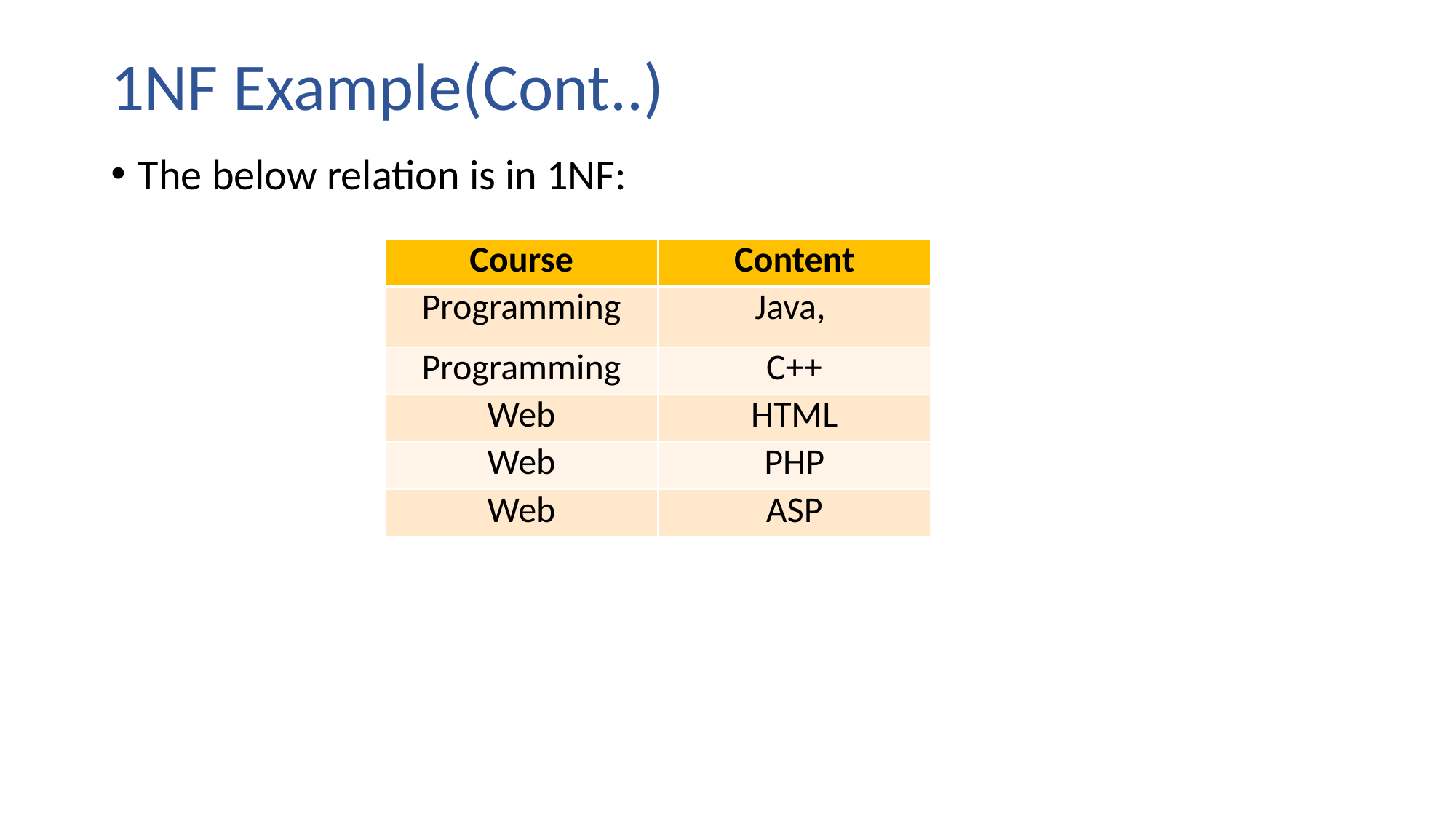

# 1NF Example(Cont..)
The below relation is in 1NF:

| Course | Content |
| --- | --- |
| Programming | Java, |
| Programming | C++ |
| Web | HTML |
| Web | PHP |
| Web | ASP |